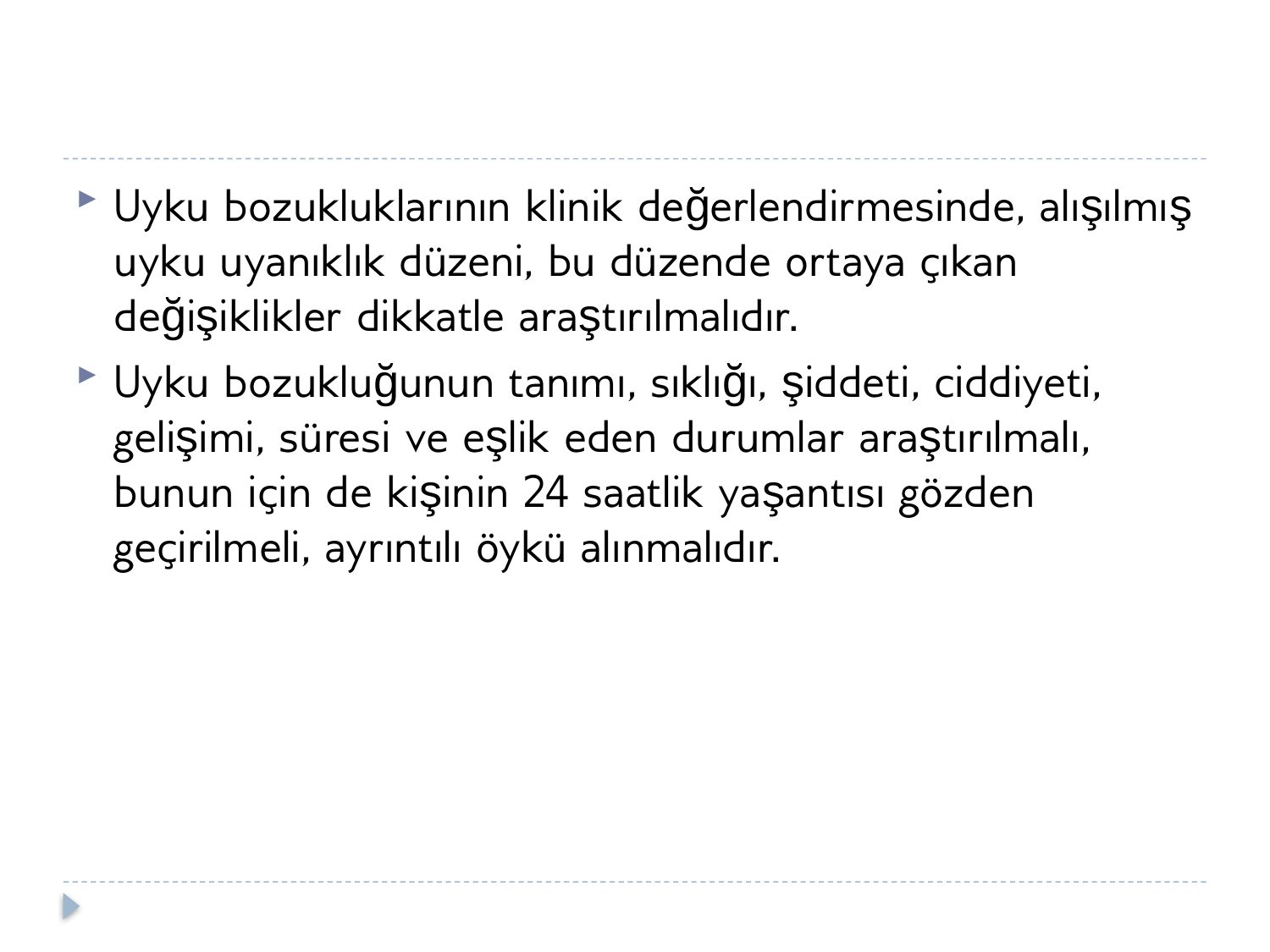

#
Uyku bozukluklarının klinik değerlendirmesinde, alışılmış uyku uyanıklık düzeni, bu düzende ortaya çıkan değişiklikler dikkatle araştırılmalıdır.
Uyku bozukluğunun tanımı, sıklığı, şiddeti, ciddiyeti, gelişimi, süresi ve eşlik eden durumlar araştırılmalı, bunun için de kişinin 24 saatlik yaşantısı gözden geçirilmeli, ayrıntılı öykü alınmalıdır.